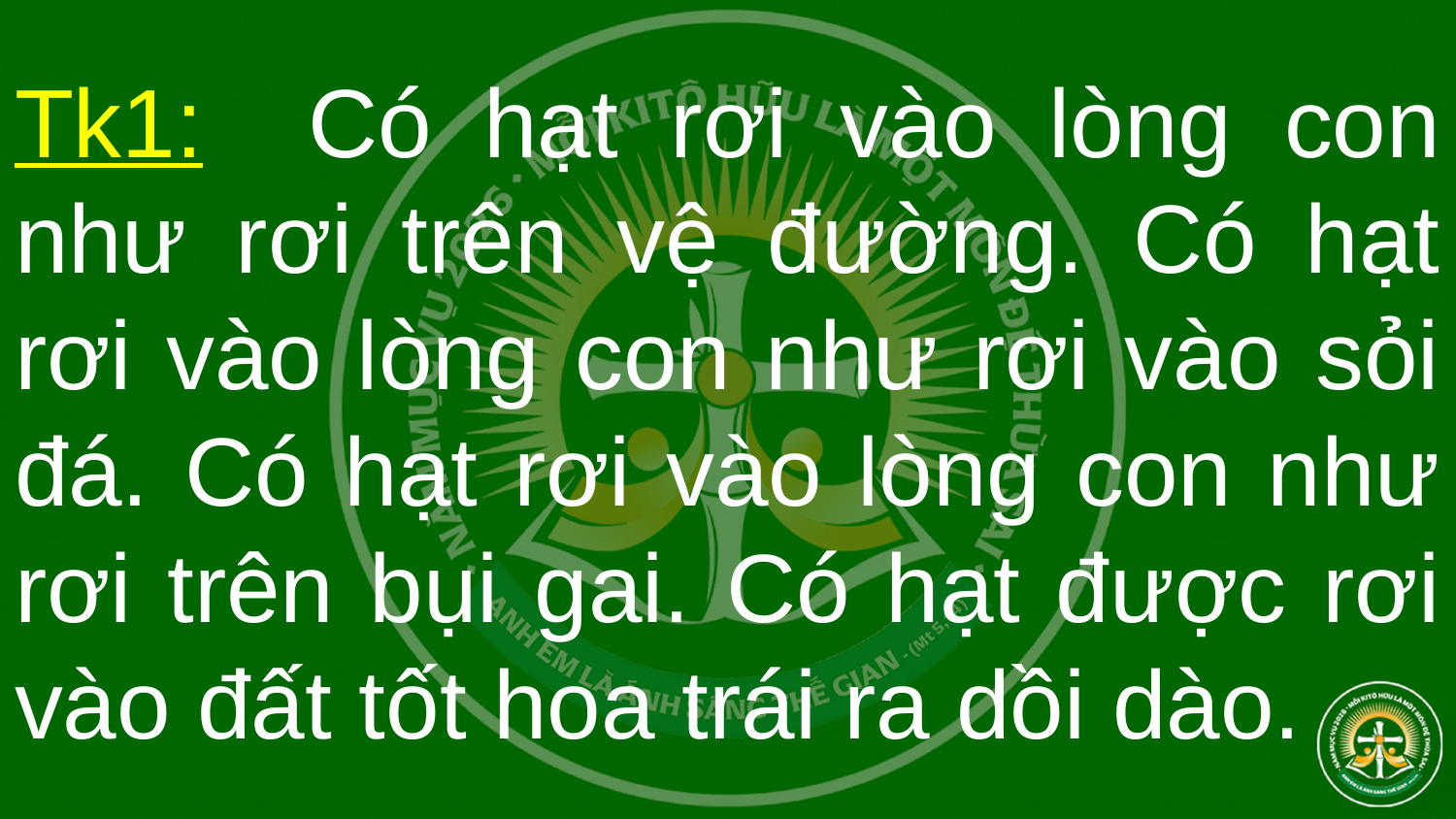

# Tk1:  Có hạt rơi vào lòng con như rơi trên vệ đường. Có hạt rơi vào lòng con như rơi vào sỏi đá. Có hạt rơi vào lòng con như rơi trên bụi gai. Có hạt được rơi vào đất tốt hoa trái ra dồi dào.